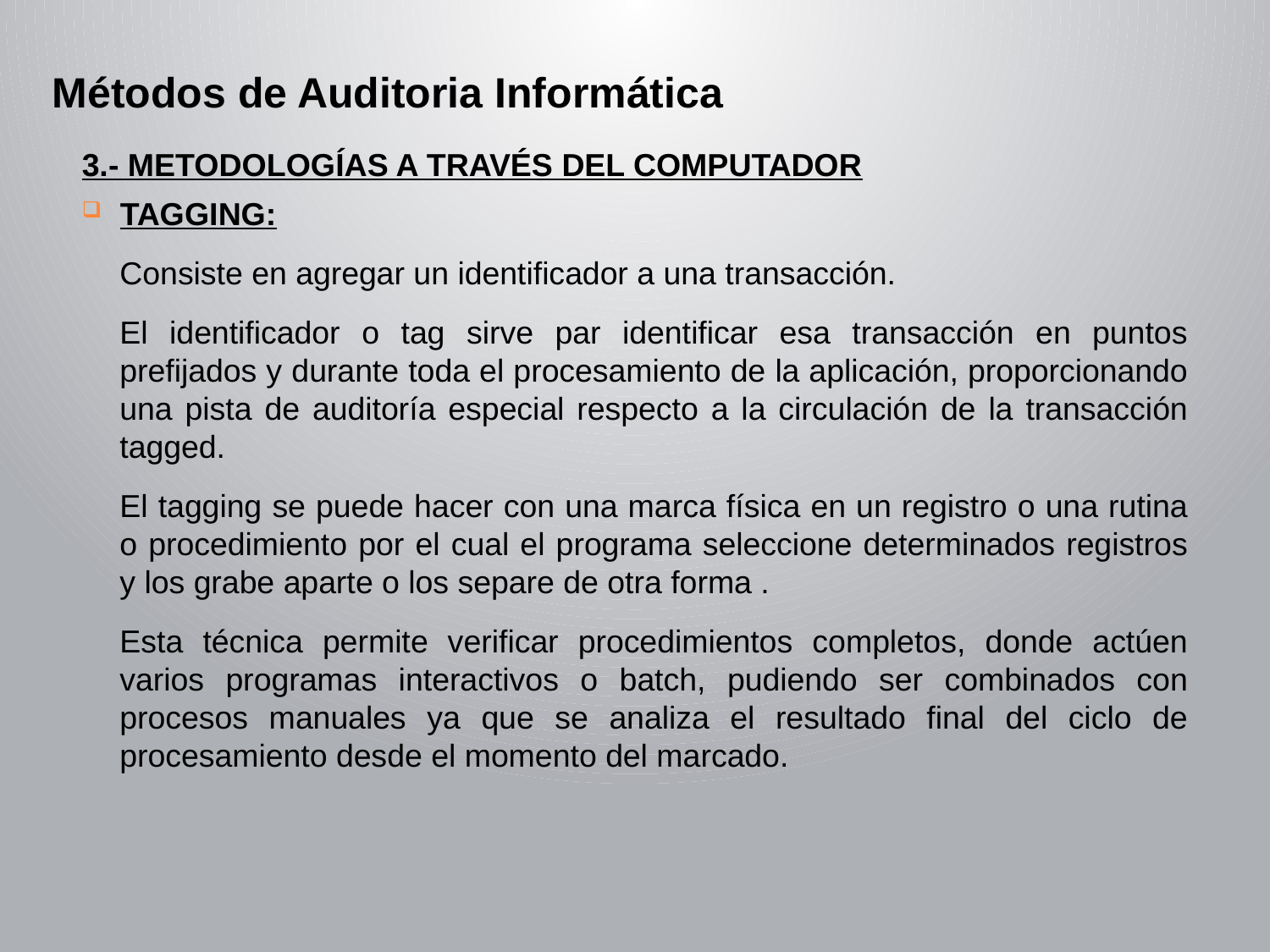

Métodos de Auditoria Informática

3.- METODOLOGÍAS A TRAVÉS DEL COMPUTADOR
TAGGING:
Consiste en agregar un identificador a una transacción.
El identificador o tag sirve par identificar esa transacción en puntos prefijados y durante toda el procesamiento de la aplicación, proporcionando una pista de auditoría especial respecto a la circulación de la transacción tagged.
El tagging se puede hacer con una marca física en un registro o una rutina o procedimiento por el cual el programa seleccione determinados registros y los grabe aparte o los separe de otra forma .
Esta técnica permite verificar procedimientos completos, donde actúen varios programas interactivos o batch, pudiendo ser combinados con procesos manuales ya que se analiza el resultado final del ciclo de procesamiento desde el momento del marcado.